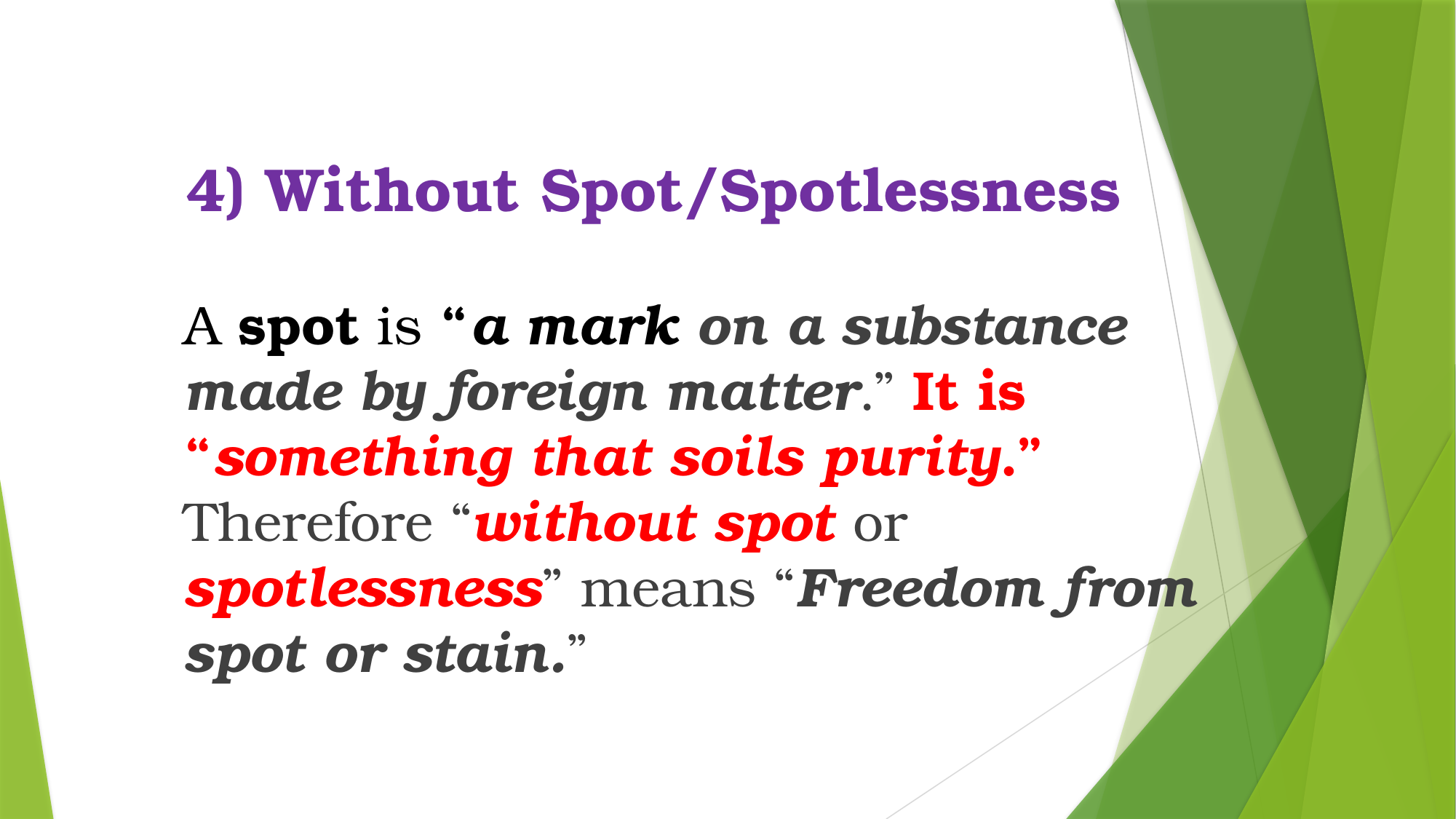

4) Without Spot/Spotlessness
A spot is “a mark on a substance made by foreign matter.” It is “something that soils purity.” Therefore “without spot or spotlessness” means “Freedom from spot or stain.”